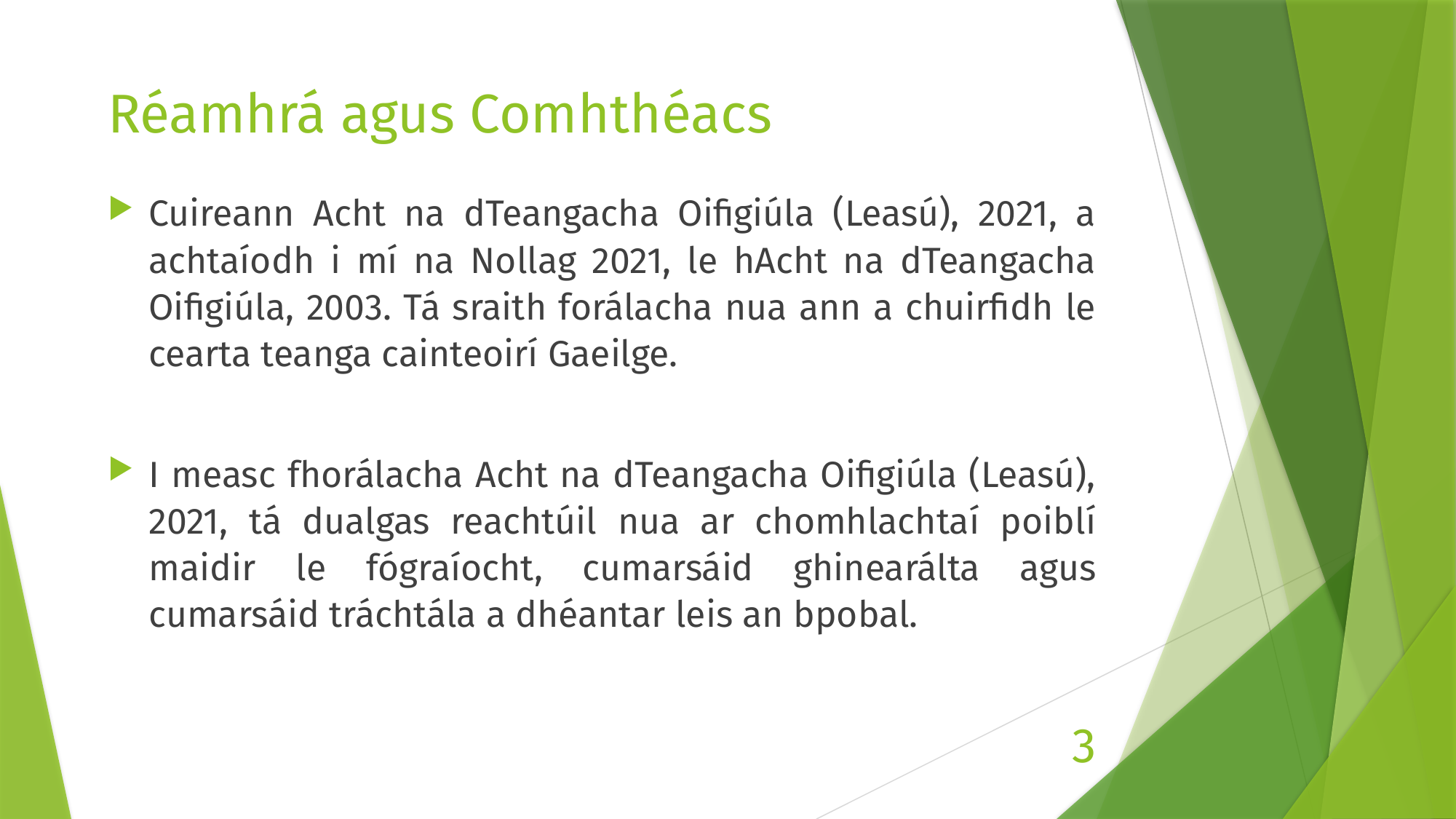

# Réamhrá agus Comhthéacs
Cuireann Acht na dTeangacha Oifigiúla (Leasú), 2021, a achtaíodh i mí na Nollag 2021, le hAcht na dTeangacha Oifigiúla, 2003. Tá sraith forálacha nua ann a chuirfidh le cearta teanga cainteoirí Gaeilge.

I measc fhorálacha Acht na dTeangacha Oifigiúla (Leasú), 2021, tá dualgas reachtúil nua ar chomhlachtaí poiblí maidir le fógraíocht, cumarsáid ghinearálta agus cumarsáid tráchtála a dhéantar leis an bpobal.
3